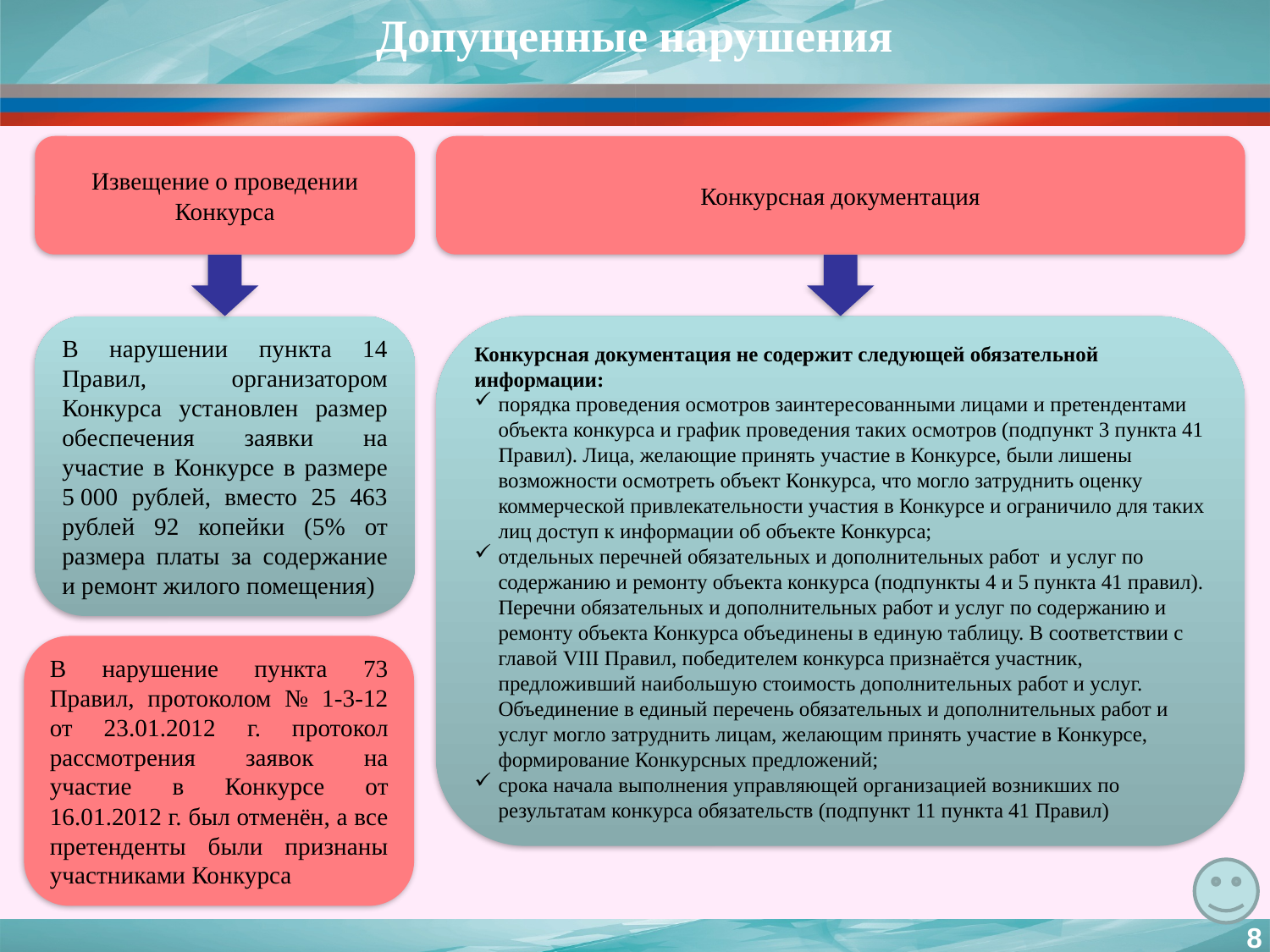

Допущенные нарушения
Извещение о проведении Конкурса
Конкурсная документация

В нарушении пункта 14 Правил, организатором Конкурса установлен размер обеспечения заявки на участие в Конкурсе в размере 5 000 рублей, вместо 25 463 рублей 92 копейки (5% от размера платы за содержание и ремонт жилого помещения)
Конкурсная документация не содержит следующей обязательной информации:
порядка проведения осмотров заинтересованными лицами и претендентами объекта конкурса и график проведения таких осмотров (подпункт 3 пункта 41 Правил). Лица, желающие принять участие в Конкурсе, были лишены возможности осмотреть объект Конкурса, что могло затруднить оценку коммерческой привлекательности участия в Конкурсе и ограничило для таких лиц доступ к информации об объекте Конкурса;
отдельных перечней обязательных и дополнительных работ  и услуг по содержанию и ремонту объекта конкурса (подпункты 4 и 5 пункта 41 правил). Перечни обязательных и дополнительных работ и услуг по содержанию и ремонту объекта Конкурса объединены в единую таблицу. В соответствии с главой VIII Правил, победителем конкурса признаётся участник, предложивший наибольшую стоимость дополнительных работ и услуг. Объединение в единый перечень обязательных и дополнительных работ и услуг могло затруднить лицам, желающим принять участие в Конкурсе, формирование Конкурсных предложений;
срока начала выполнения управляющей организацией возникших по результатам конкурса обязательств (подпункт 11 пункта 41 Правил)
В нарушение пункта 73 Правил, протоколом № 1-3-12 от 23.01.2012 г. протокол рассмотрения заявок на участие в Конкурсе от 16.01.2012 г. был отменён, а все претенденты были признаны участниками Конкурса

8